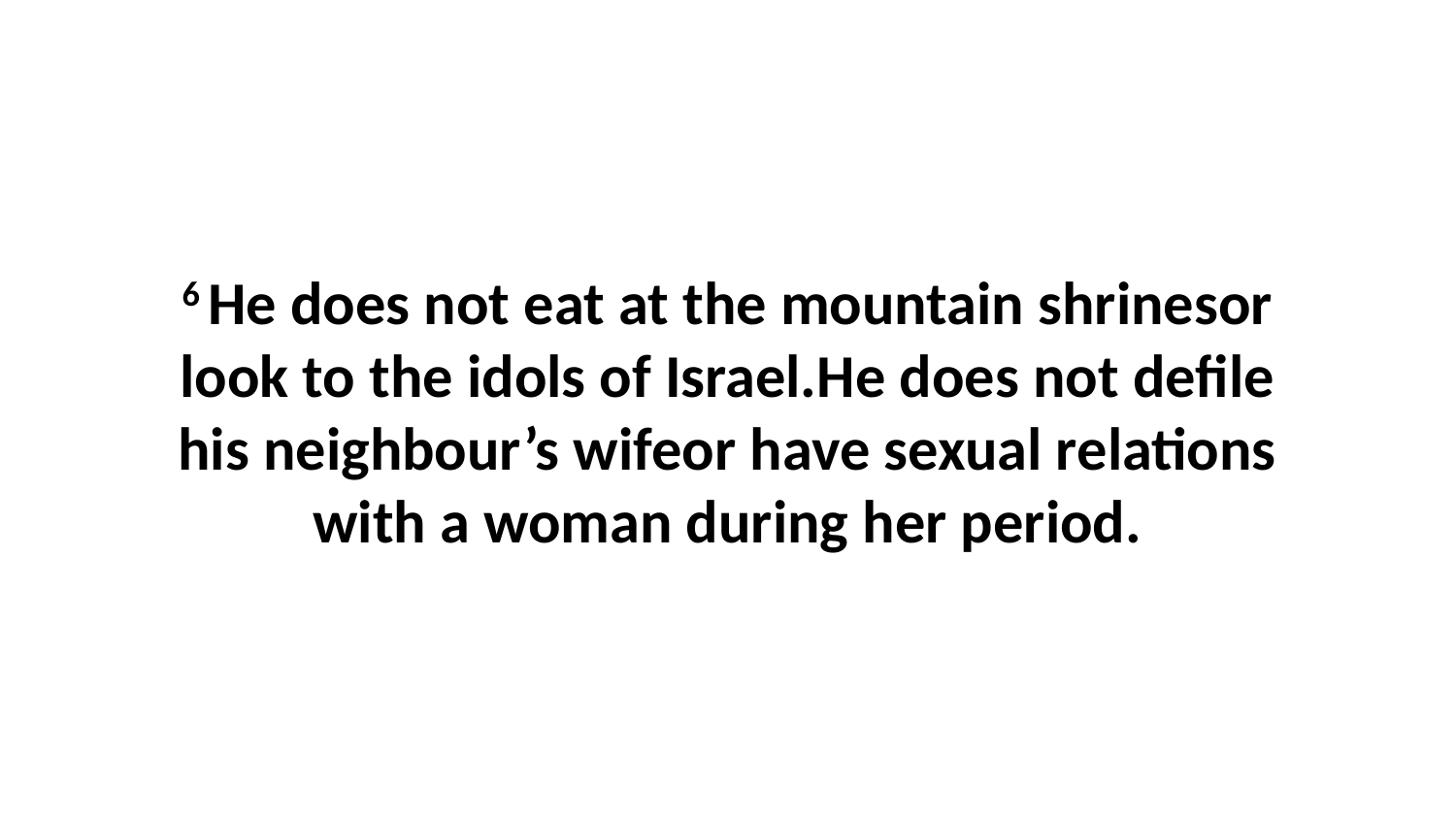

6 He does not eat at the mountain shrinesor look to the idols of Israel.He does not defile his neighbour’s wifeor have sexual relations with a woman during her period.